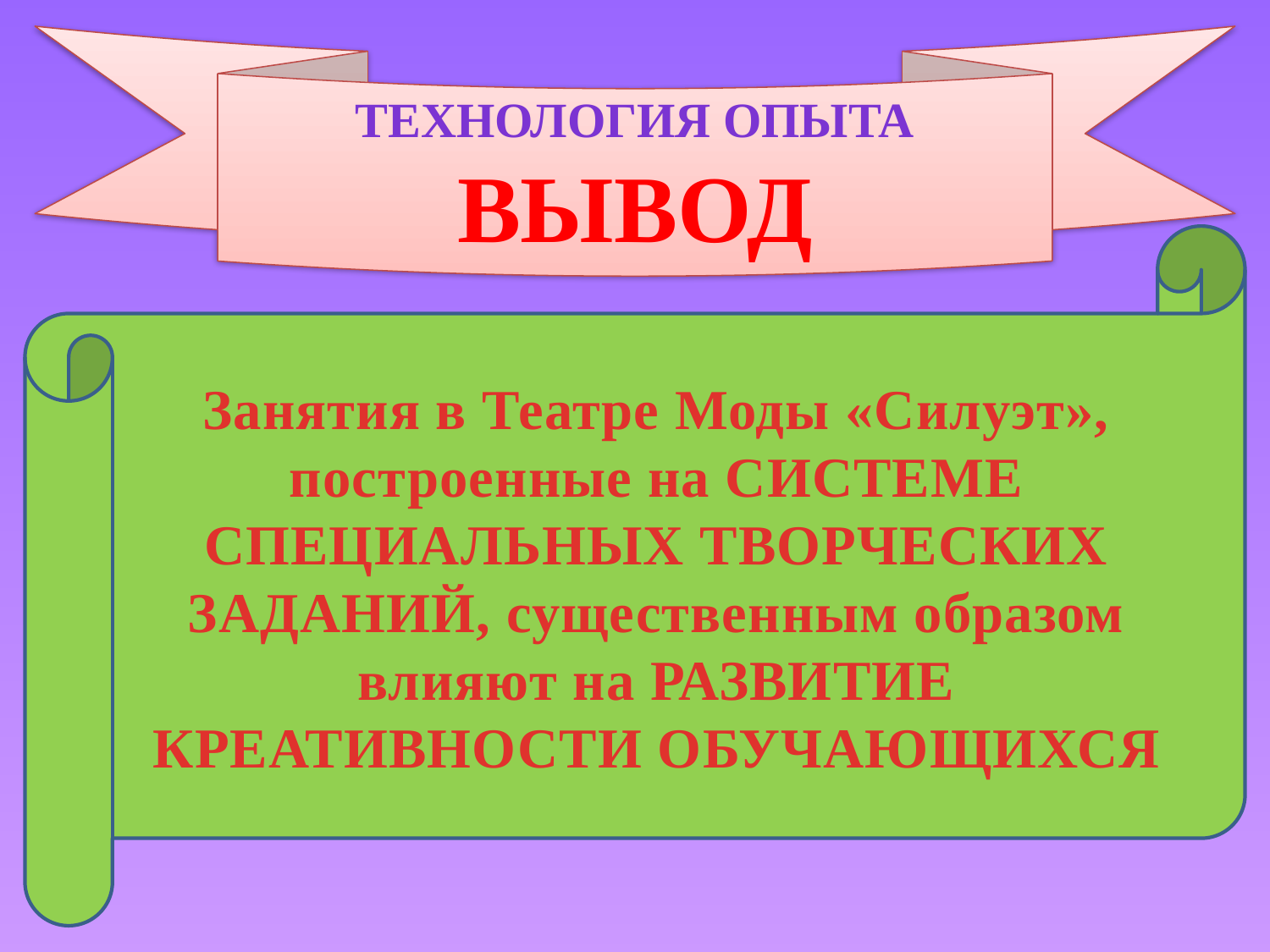

Технология опыта
вывод
Занятия в Театре Моды «Силуэт», построенные на СИСТЕМЕ СПЕЦИАЛЬНЫХ ТВОРЧЕСКИХ ЗАДАНИЙ, существенным образом влияют на РАЗВИТИЕ КРЕАТИВНОСТИ ОБУЧАЮЩИХСЯ